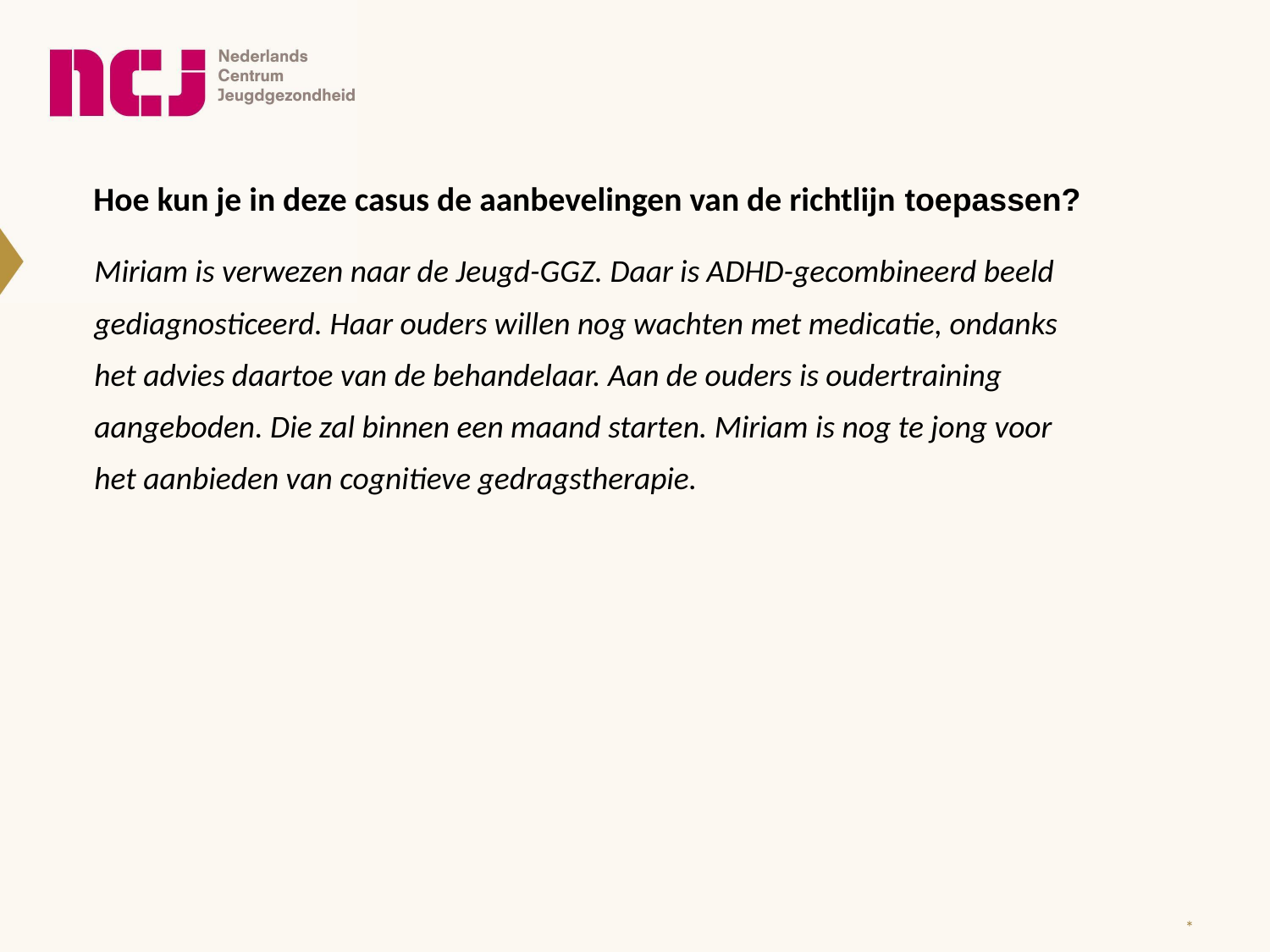

Hoe kun je in deze casus de aanbevelingen van de richtlijn toepassen?
Miriam is verwezen naar de Jeugd-GGZ. Daar is ADHD-gecombineerd beeld gediagnosticeerd. Haar ouders willen nog wachten met medicatie, ondanks het advies daartoe van de behandelaar. Aan de ouders is oudertraining aangeboden. Die zal binnen een maand starten. Miriam is nog te jong voor het aanbieden van cognitieve gedragstherapie.

*